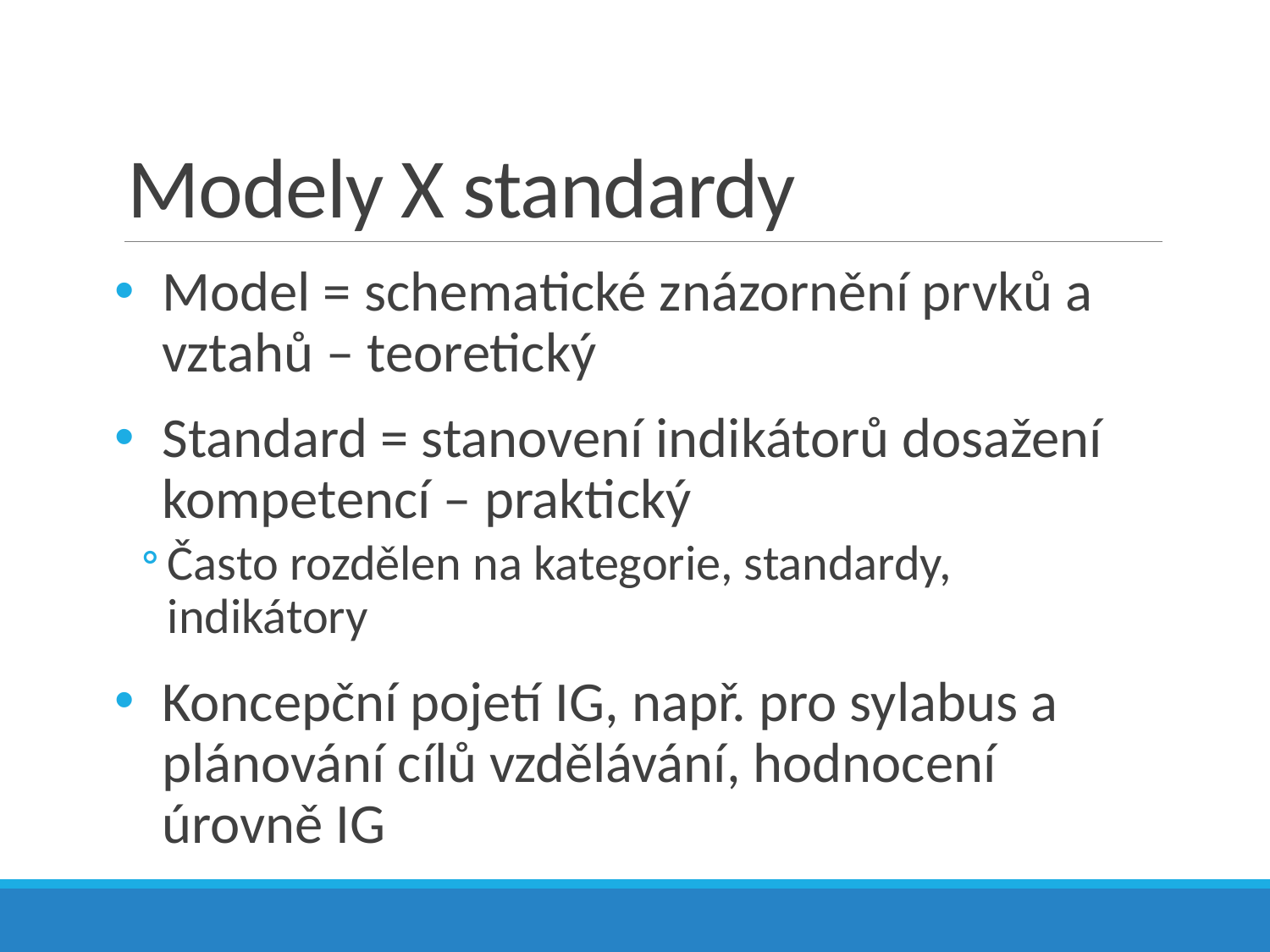

# Modely X standardy
Model = schematické znázornění prvků a vztahů – teoretický
Standard = stanovení indikátorů dosažení kompetencí – praktický
Často rozdělen na kategorie, standardy, indikátory
Koncepční pojetí IG, např. pro sylabus a plánování cílů vzdělávání, hodnocení úrovně IG